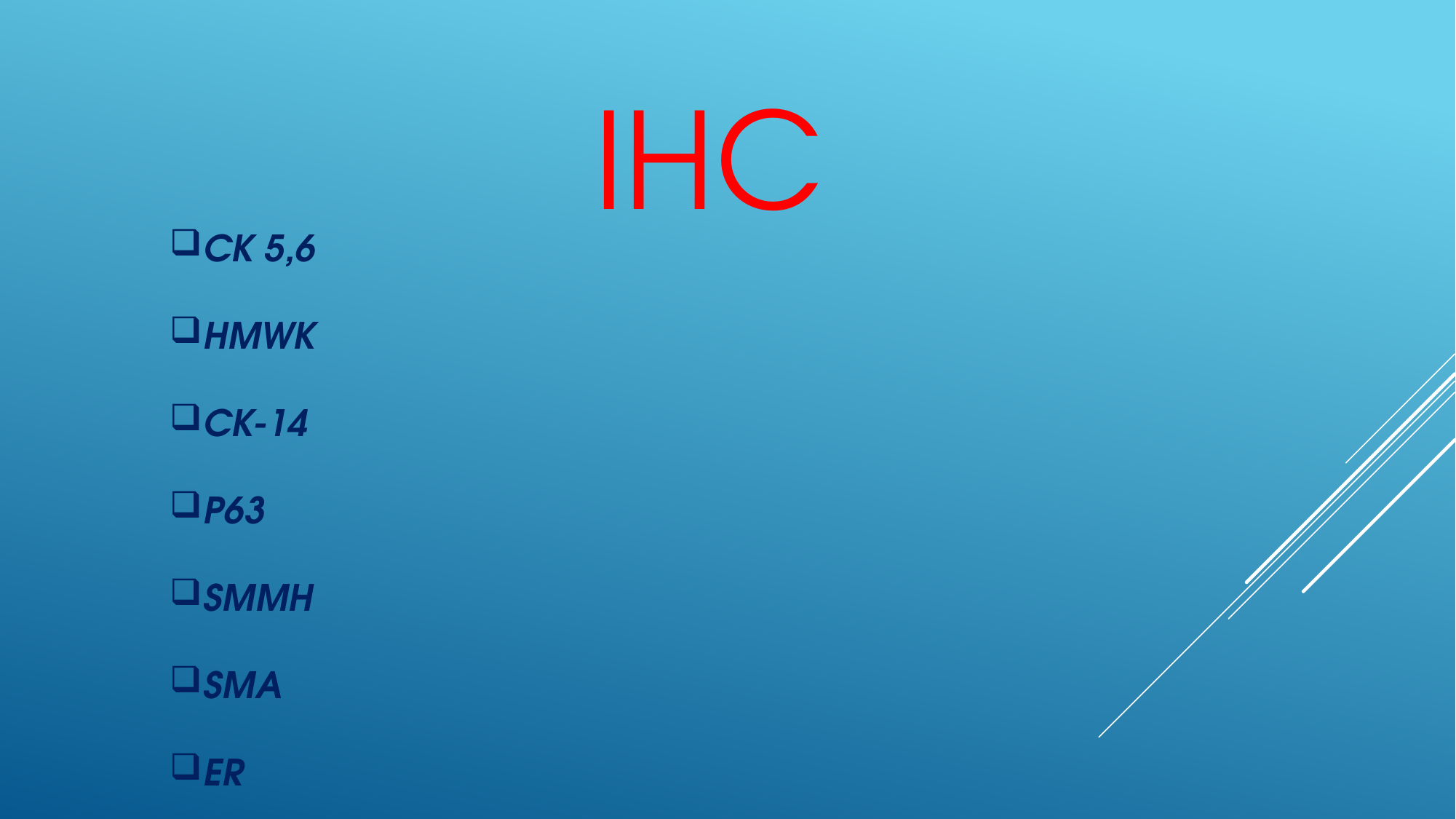

IHC
CK 5,6

HMWK

CK-14

P63

SMMH

SMA

ER